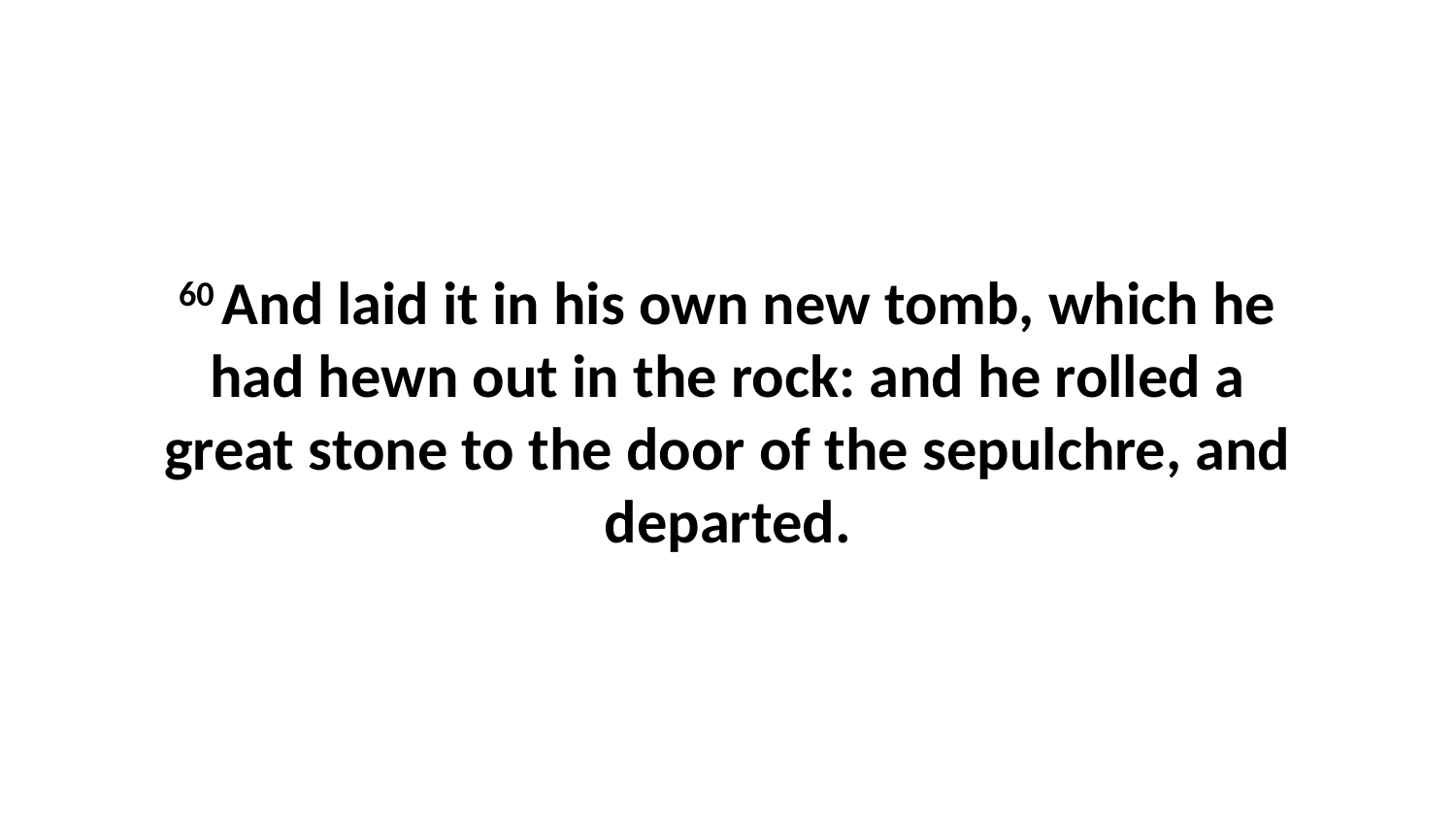

60 And laid it in his own new tomb, which he had hewn out in the rock: and he rolled a great stone to the door of the sepulchre, and departed.